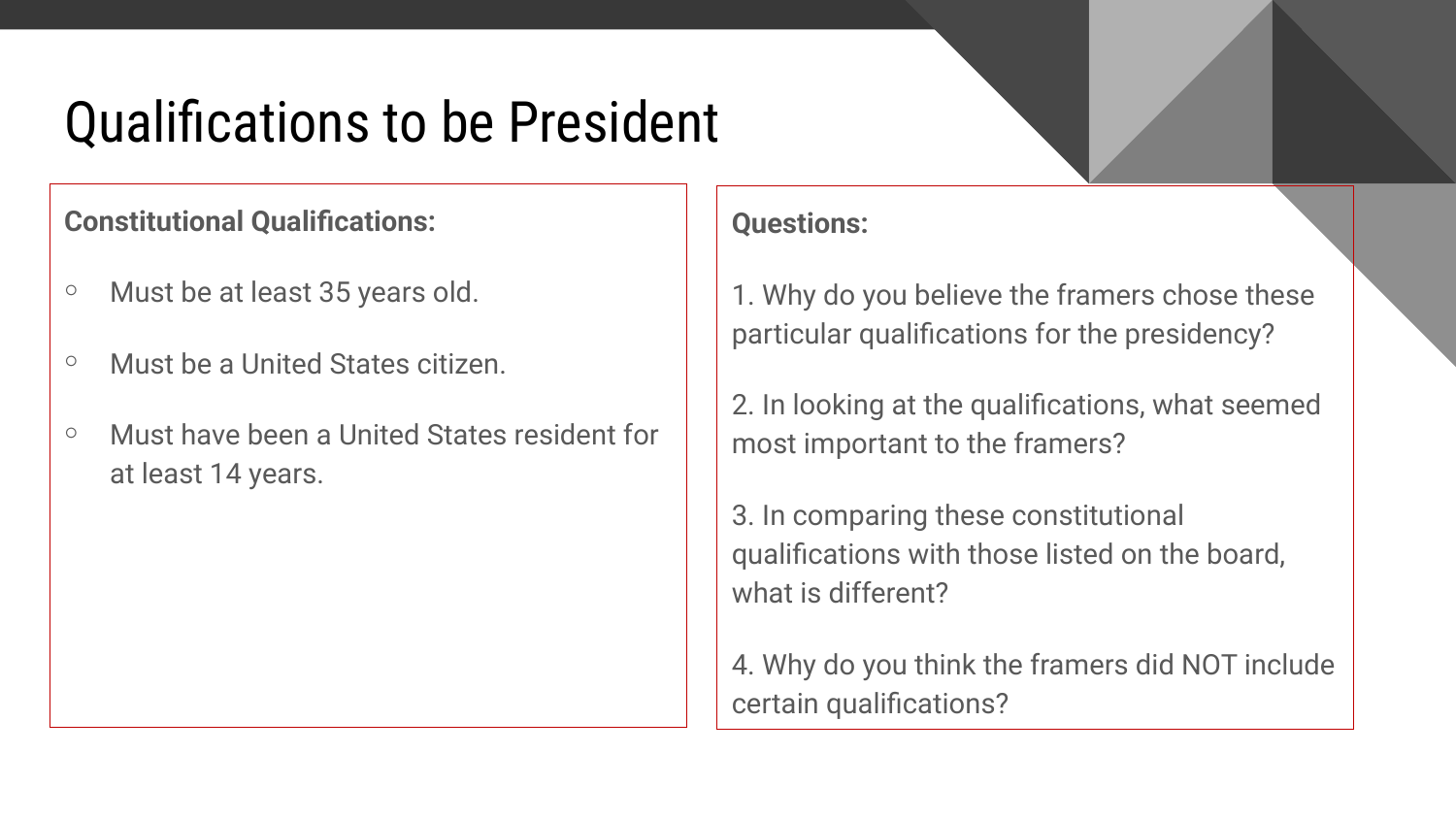

# Qualifications to be President
Constitutional Qualifications:
Must be at least 35 years old.
Must be a United States citizen.
Must have been a United States resident for at least 14 years.

Questions:
1. Why do you believe the framers chose these particular qualifications for the presidency?
2. In looking at the qualifications, what seemed most important to the framers?
3. In comparing these constitutional qualifications with those listed on the board, what is different?
4. Why do you think the framers did NOT include certain qualifications?